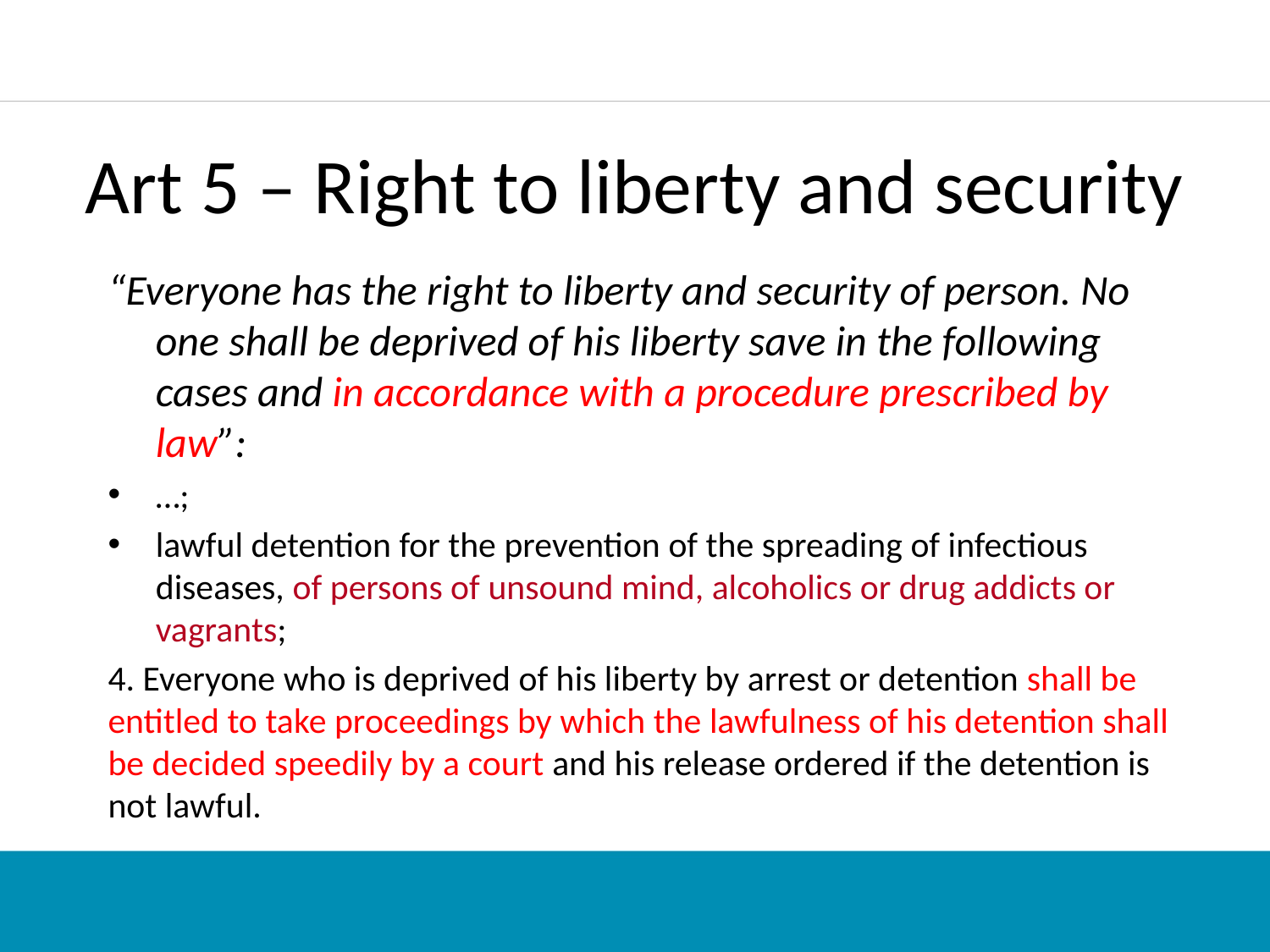

# Art 5 – Right to liberty and security
“Everyone has the right to liberty and security of person. No one shall be deprived of his liberty save in the following cases and in accordance with a procedure prescribed by law”:
…;
lawful detention for the prevention of the spreading of infectious diseases, of persons of unsound mind, alcoholics or drug addicts or vagrants;
4. Everyone who is deprived of his liberty by arrest or detention shall be entitled to take proceedings by which the lawfulness of his detention shall be decided speedily by a court and his release ordered if the detention is not lawful.